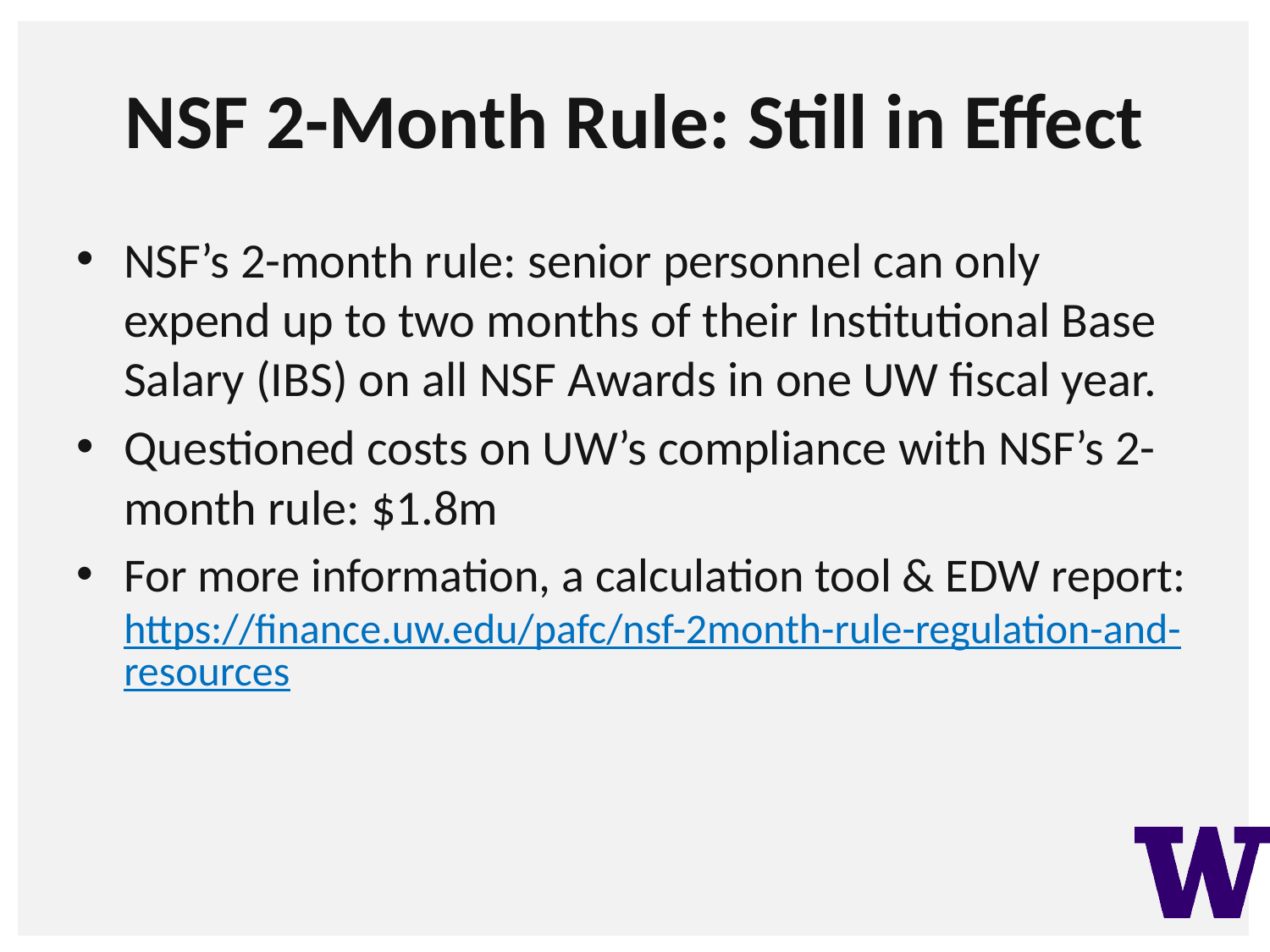

# NSF 2-Month Rule: Still in Effect
NSF’s 2-month rule: senior personnel can only expend up to two months of their Institutional Base Salary (IBS) on all NSF Awards in one UW fiscal year.
Questioned costs on UW’s compliance with NSF’s 2-month rule: $1.8m
For more information, a calculation tool & EDW report: https://finance.uw.edu/pafc/nsf-2month-rule-regulation-and-resources